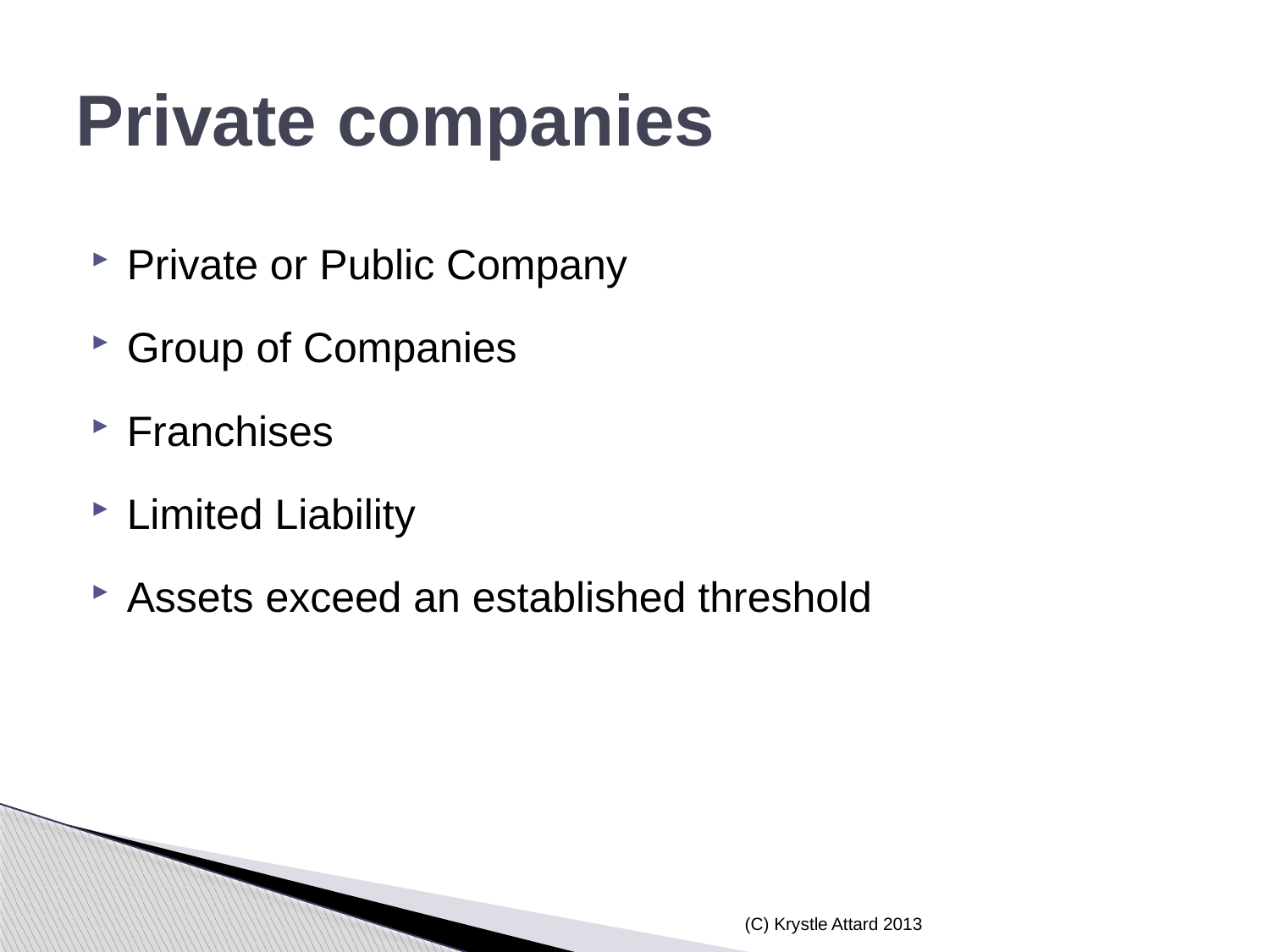

# Private companies
Private or Public Company
Group of Companies
Franchises
Limited Liability
Assets exceed an established threshold

(C) Krystle Attard 2013